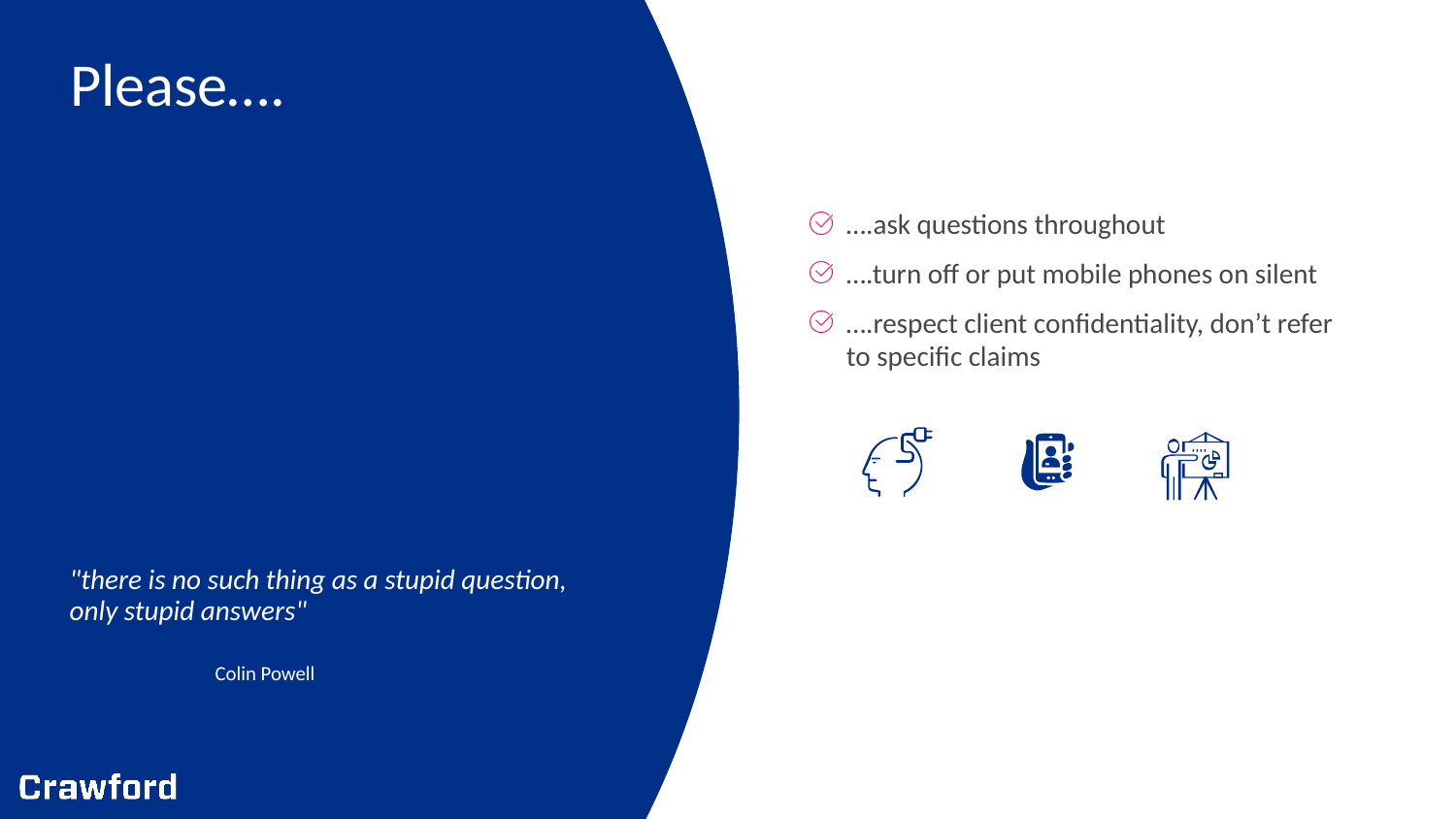

# Please….
….ask questions throughout
….turn off or put mobile phones on silent
….respect client confidentiality, don’t refer to specific claims

"there is no such thing as a stupid question, only stupid answers"
				Colin Powell